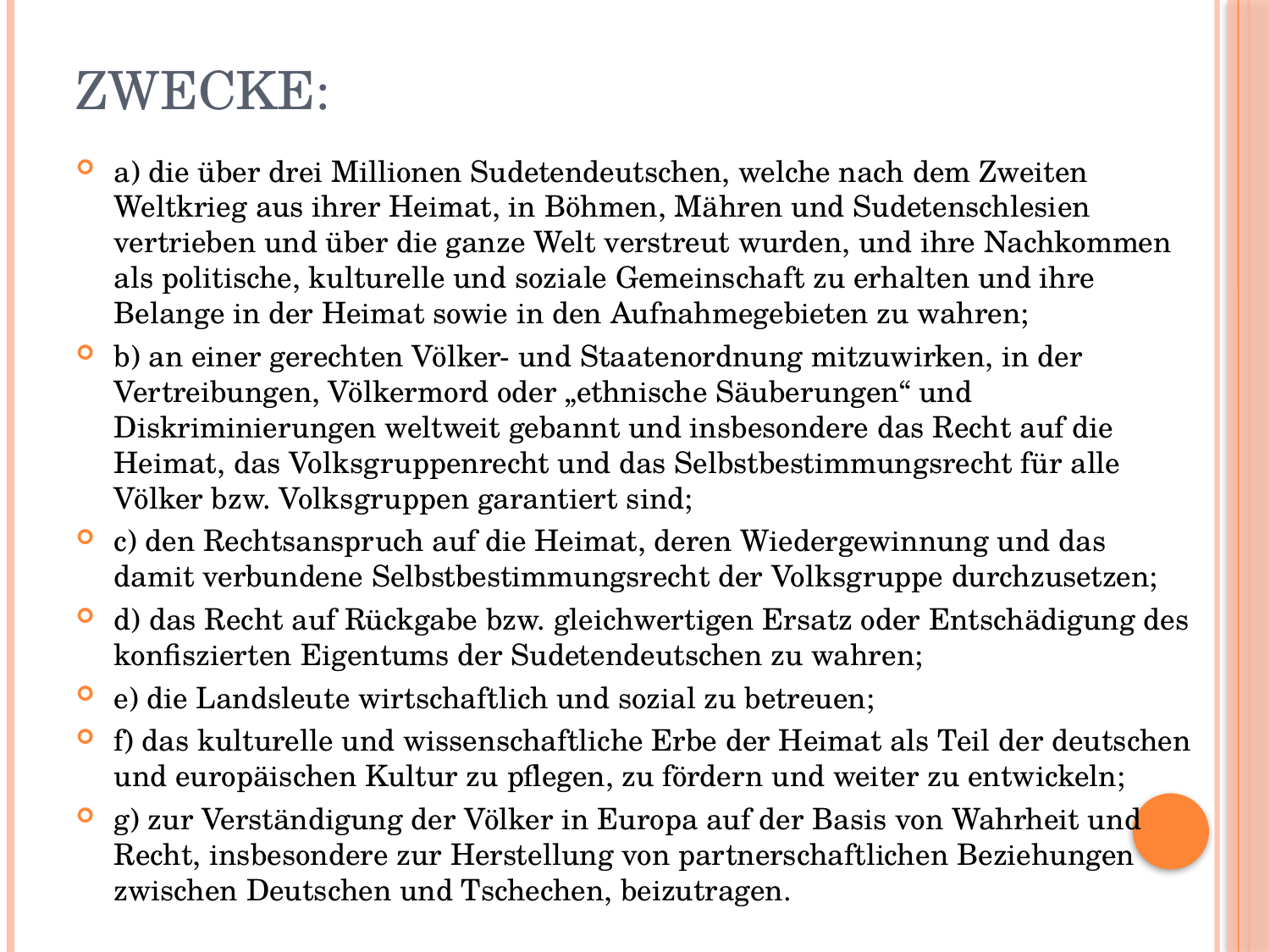

# Zwecke:
a) die über drei Millionen Sudetendeutschen, welche nach dem Zweiten Weltkrieg aus ihrer Heimat, in Böhmen, Mähren und Sudetenschlesien vertrieben und über die ganze Welt verstreut wurden, und ihre Nachkommen als politische, kulturelle und soziale Gemeinschaft zu erhalten und ihre Belange in der Heimat sowie in den Aufnahmegebieten zu wahren;
b) an einer gerechten Völker- und Staatenordnung mitzuwirken, in der Vertreibungen, Völkermord oder „ethnische Säuberungen“ und Diskriminierungen weltweit gebannt und insbesondere das Recht auf die Heimat, das Volksgruppenrecht und das Selbstbestimmungsrecht für alle Völker bzw. Volksgruppen garantiert sind;
c) den Rechtsanspruch auf die Heimat, deren Wiedergewinnung und das damit verbundene Selbstbestimmungsrecht der Volksgruppe durchzusetzen;
d) das Recht auf Rückgabe bzw. gleichwertigen Ersatz oder Entschädigung des konfiszierten Eigentums der Sudetendeutschen zu wahren;
e) die Landsleute wirtschaftlich und sozial zu betreuen;
f) das kulturelle und wissenschaftliche Erbe der Heimat als Teil der deutschen und europäischen Kultur zu pflegen, zu fördern und weiter zu entwickeln;
g) zur Verständigung der Völker in Europa auf der Basis von Wahrheit und Recht, insbesondere zur Herstellung von partnerschaftlichen Beziehungen zwischen Deutschen und Tschechen, beizutragen.